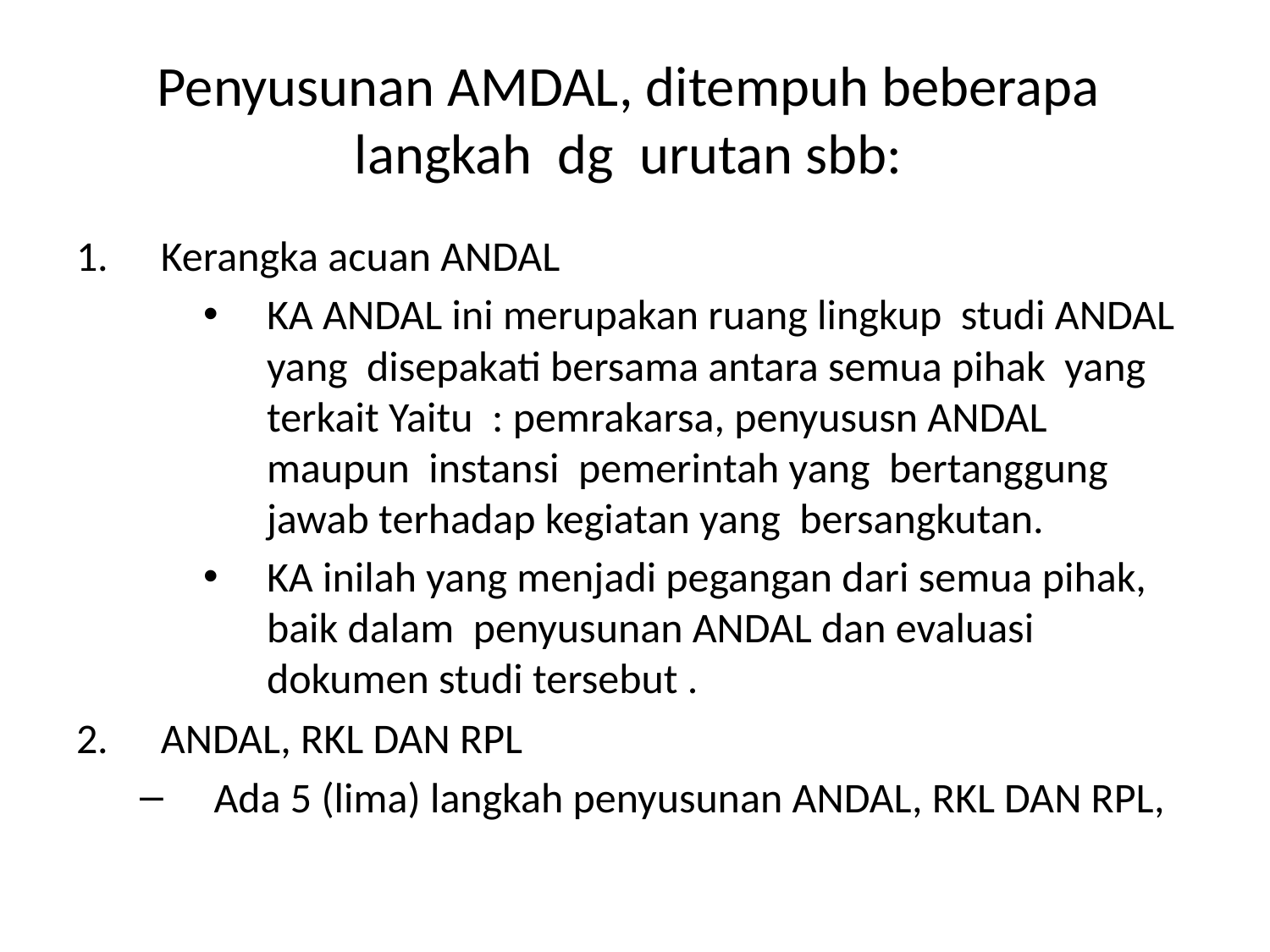

# Penyusunan AMDAL, ditempuh beberapa  langkah  dg  urutan sbb:
Kerangka acuan ANDAL
KA ANDAL ini merupakan ruang lingkup  studi ANDAL  yang  disepakati bersama antara semua pihak  yang  terkait Yaitu  : pemrakarsa, penyususn ANDAL maupun  instansi  pemerintah yang  bertanggung jawab terhadap kegiatan yang  bersangkutan.
KA inilah yang menjadi pegangan dari semua pihak, baik dalam  penyusunan ANDAL dan evaluasi dokumen studi tersebut .
ANDAL, RKL DAN RPL
Ada 5 (lima) langkah penyusunan ANDAL, RKL DAN RPL,